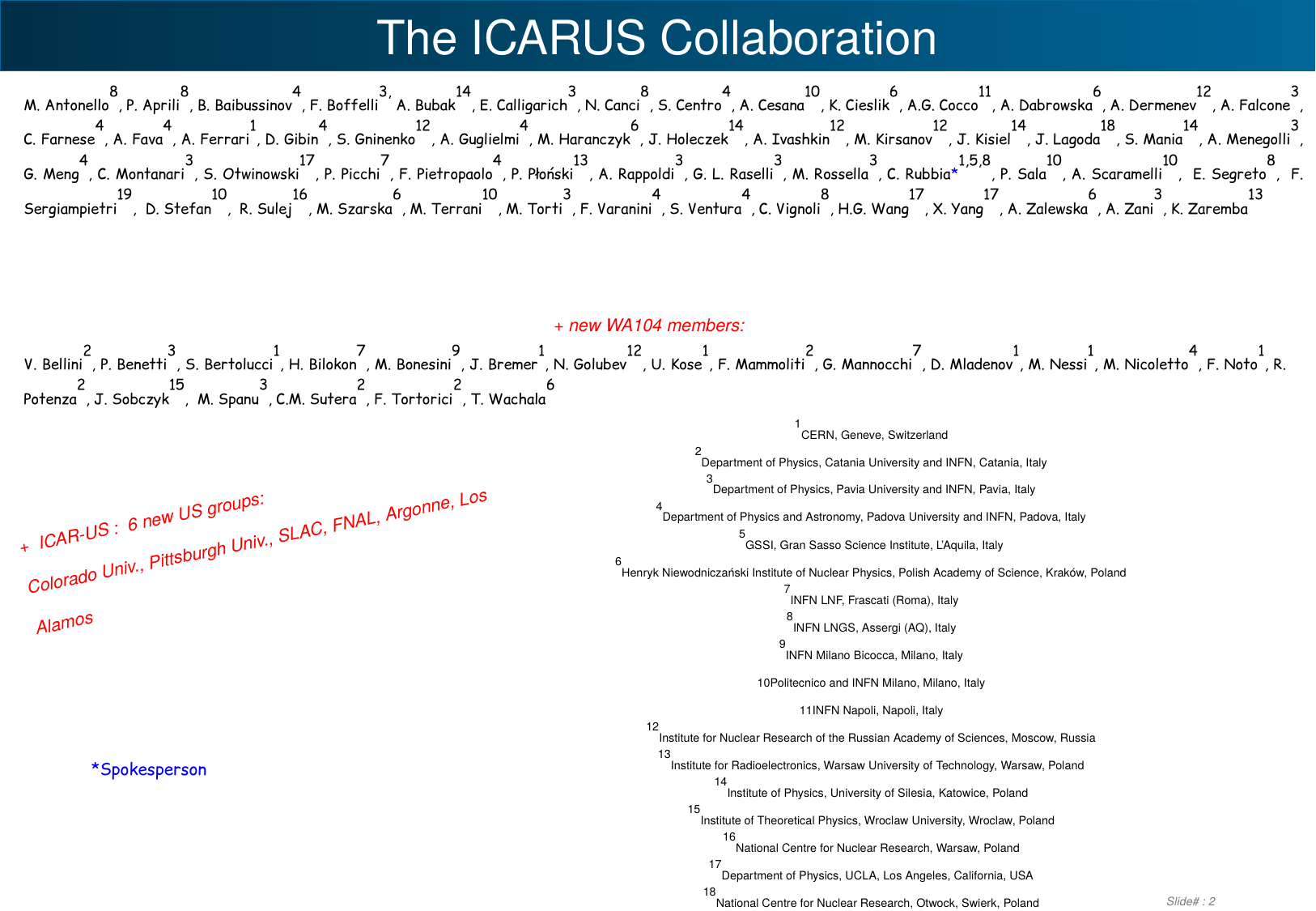

# The ICARUS Collaboration
M. Antonello8, P. Aprili8, B. Baibussinov4, F. Boffelli3, A. Bubak14, E. Calligarich3, N. Canci8, S. Centro4, A. Cesana10, K. Cieslik6, A.G. Cocco11, A. Dabrowska6, A. Dermenev12, A. Falcone3, C. Farnese4, A. Fava4, A. Ferrari1, D. Gibin4, S. Gninenko12, A. Guglielmi4, M. Haranczyk6, J. Holeczek14, A. Ivashkin12, M. Kirsanov12, J. Kisiel14, J. Lagoda18, S. Mania14, A. Menegolli3, G. Meng4, C. Montanari3, S. Otwinowski17, P. Picchi7, F. Pietropaolo4, P. Płoński13, A. Rappoldi3, G. L. Raselli3, M. Rossella3, C. Rubbia*1,5,8, P. Sala10, A. Scaramelli10,  E. Segreto8,  F. Sergiampietri19,  D. Stefan10,  R. Sulej16, M. Szarska6, M. Terrani10, M. Torti3, F. Varanini4, S. Ventura4, C. Vignoli8, H.G. Wang17, X. Yang17, A. Zalewska6, A. Zani3, K. Zaremba13
+ new WA104 members:
V. Bellini2, P. Benetti3, S. Bertolucci1, H. Bilokon7, M. Bonesini9, J. Bremer1, N. Golubev12, U. Kose1, F. Mammoliti2, G. Mannocchi7, D. Mladenov1, M. Nessi1, M. Nicoletto4, F. Noto1, R. Potenza2, J. Sobczyk15,  M. Spanu3, C.M. Sutera2, F. Tortorici2, T. Wachala6
1CERN, Geneve, Switzerland
2Department of Physics, Catania University and INFN, Catania, Italy
3Department of Physics, Pavia University and INFN, Pavia, Italy
4Department of Physics and Astronomy, Padova University and INFN, Padova, Italy
5GSSI, Gran Sasso Science Institute, L’Aquila, Italy
6Henryk Niewodniczański Institute of Nuclear Physics, Polish Academy of Science, Kraków, Poland
7INFN LNF, Frascati (Roma), Italy
8INFN LNGS, Assergi (AQ), Italy
9INFN Milano Bicocca, Milano, Italy
10Politecnico and INFN Milano, Milano, Italy
11INFN Napoli, Napoli, Italy
12Institute for Nuclear Research of the Russian Academy of Sciences, Moscow, Russia
13Institute for Radioelectronics, Warsaw University of Technology, Warsaw, Poland
14Institute of Physics, University of Silesia, Katowice, Poland
15Institute of Theoretical Physics, Wroclaw University, Wroclaw, Poland
16National Centre for Nuclear Research, Warsaw, Poland
17Department of Physics, UCLA, Los Angeles, California, USA
18National Centre for Nuclear Research, Otwock, Swierk, Poland
19University of Pisa and INFN, Pisa, Italy
+  ICAR-US :  6 new US groups:
Colorado Univ., Pittsburgh Univ., SLAC, FNAL, Argonne, Los Alamos
*Spokesperson
Slide# : 2